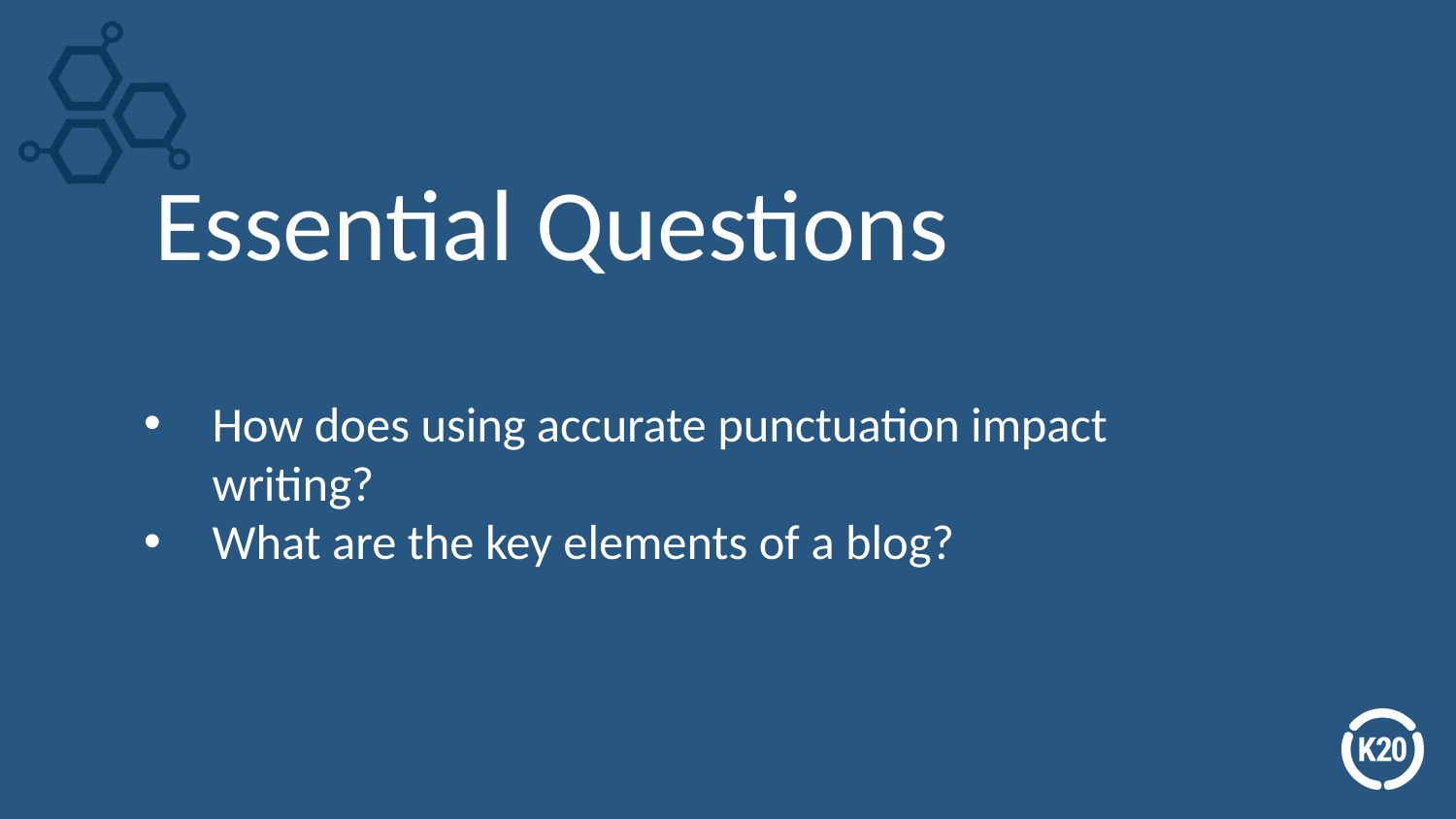

# Essential Questions
How does using accurate punctuation impact writing?
What are the key elements of a blog?